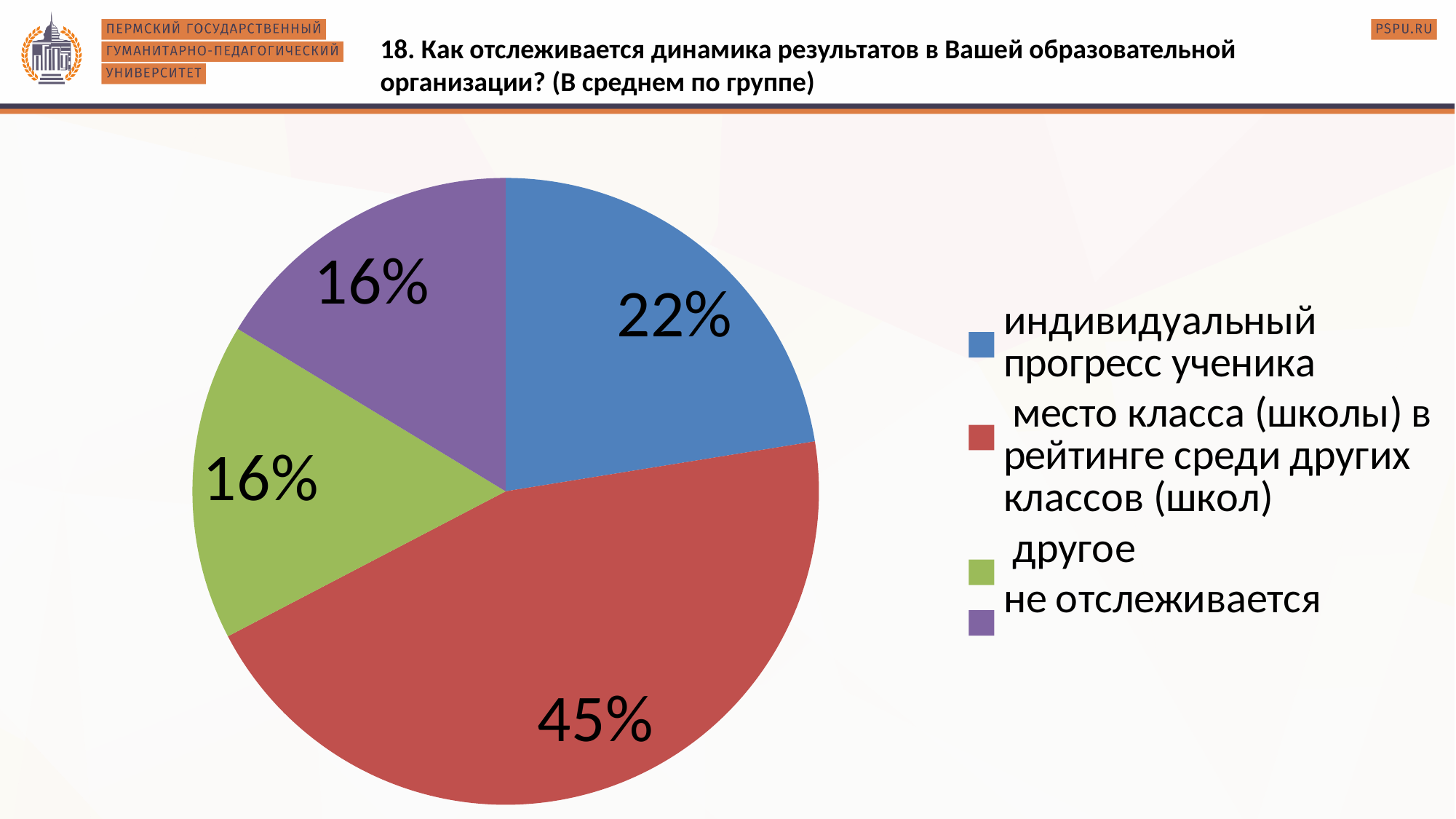

18. Как отслеживается динамика результатов в Вашей образовательной организации? (В среднем по группе)

### Chart

| Category |  |
|---|---|
| индивидуальный прогресс ученика | 11.0 |
|  место класса (школы) в рейтинге среди других классов (школ) | 22.0 |
|  другое | 8.0 |
| не отслеживается | 8.0 |